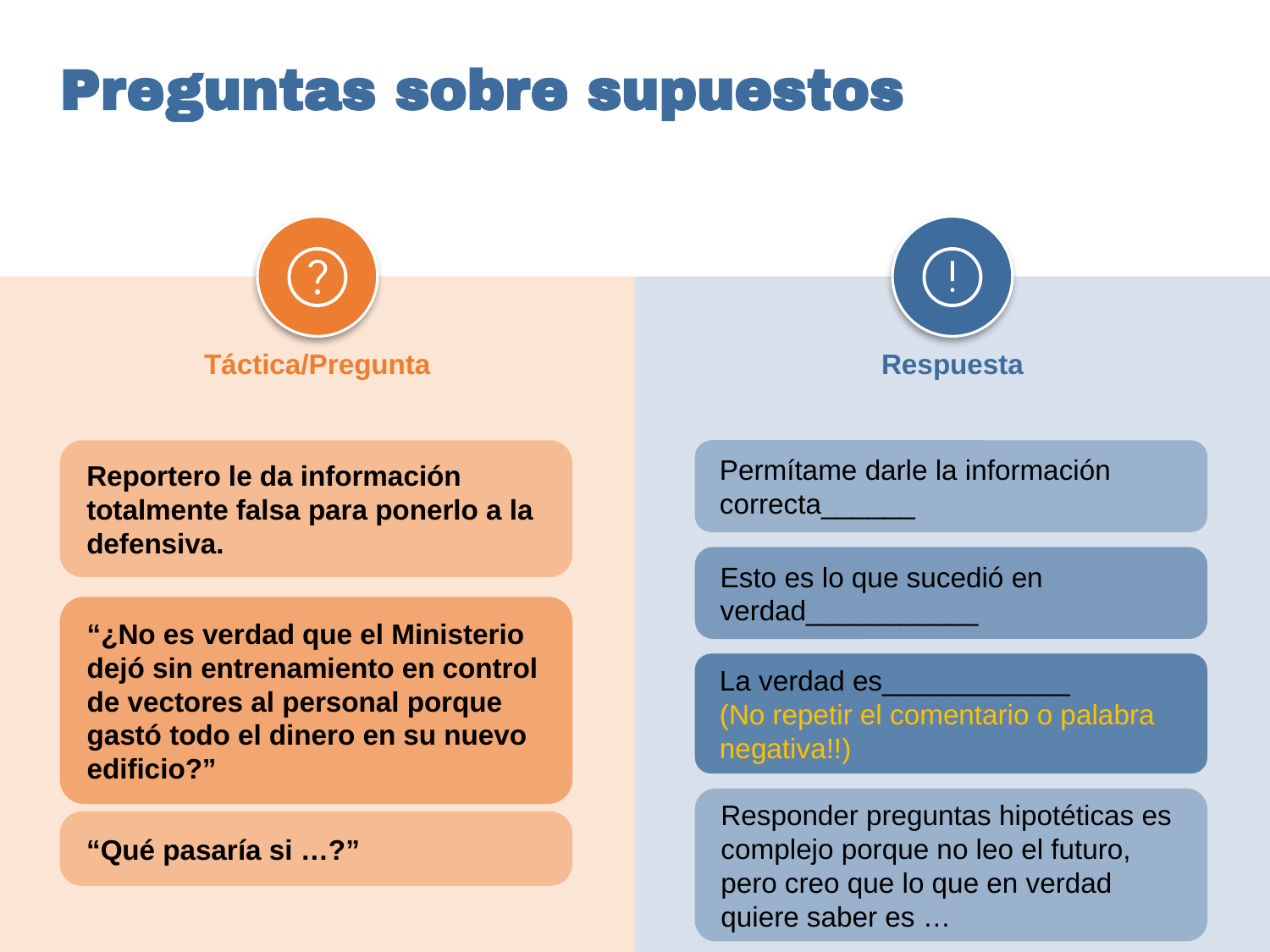

Preguntas sobre supuestos

Táctica/Pregunta
Respuesta
Reportero le da información totalmente falsa para ponerlo a la defensiva.
Permítame darle la información correcta______
Esto es lo que sucedió en verdad___________
“¿No es verdad que el Ministerio dejó sin entrenamiento en control de vectores al personal porque gastó todo el dinero en su nuevo edificio?”
La verdad es____________
(No repetir el comentario o palabra negativa!!)
Responder preguntas hipotéticas es complejo porque no leo el futuro, pero creo que lo que en verdad quiere saber es …
“Qué pasaría si …?”